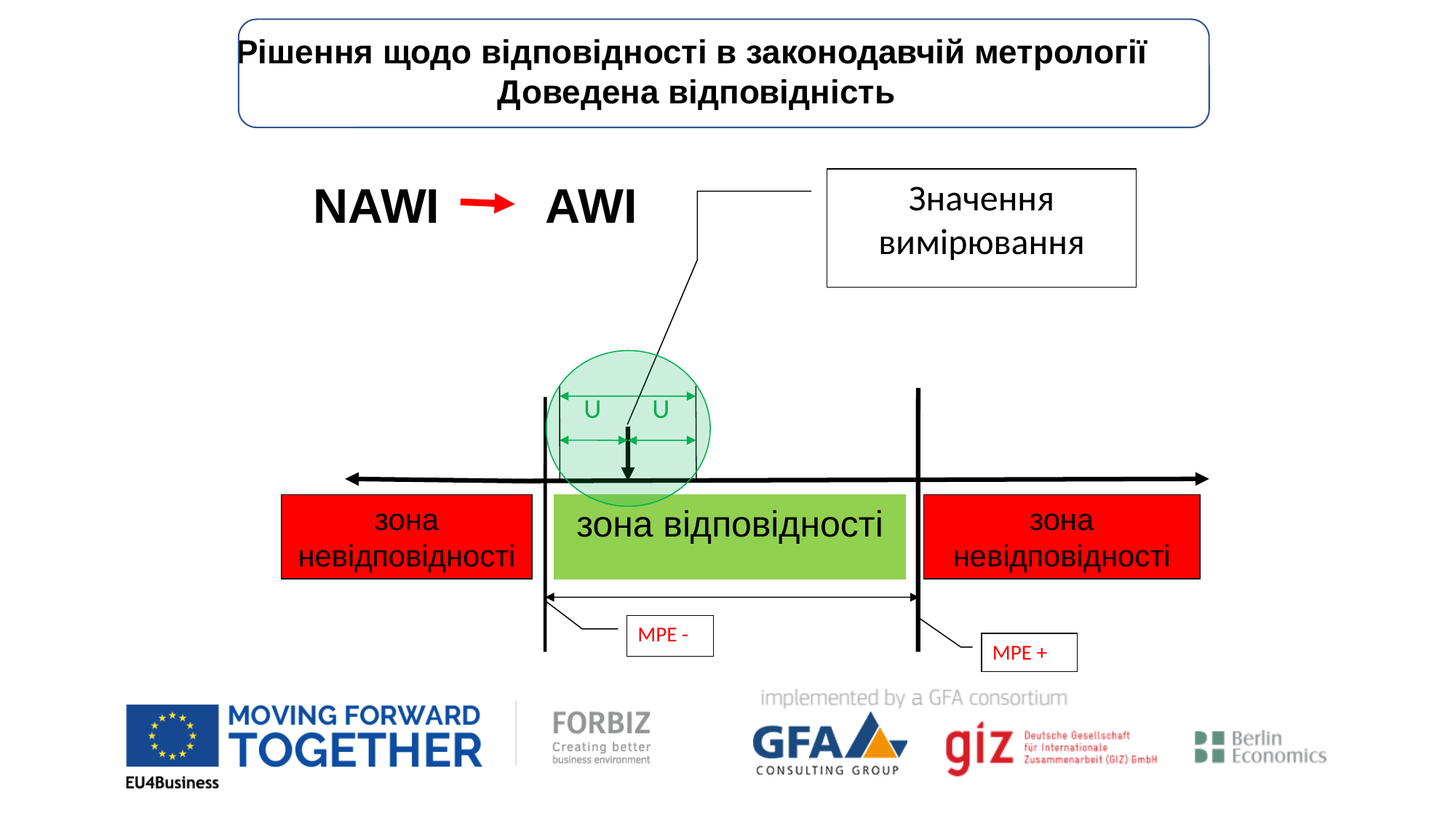

Рішення щодо відповідності в законодавчій метрології
Доведена відповідність
Значення вимірювання

U
U
зона невідповідності
зона відповідності
зона невідповідності
MPE -
MPE +
NAWI        AWI